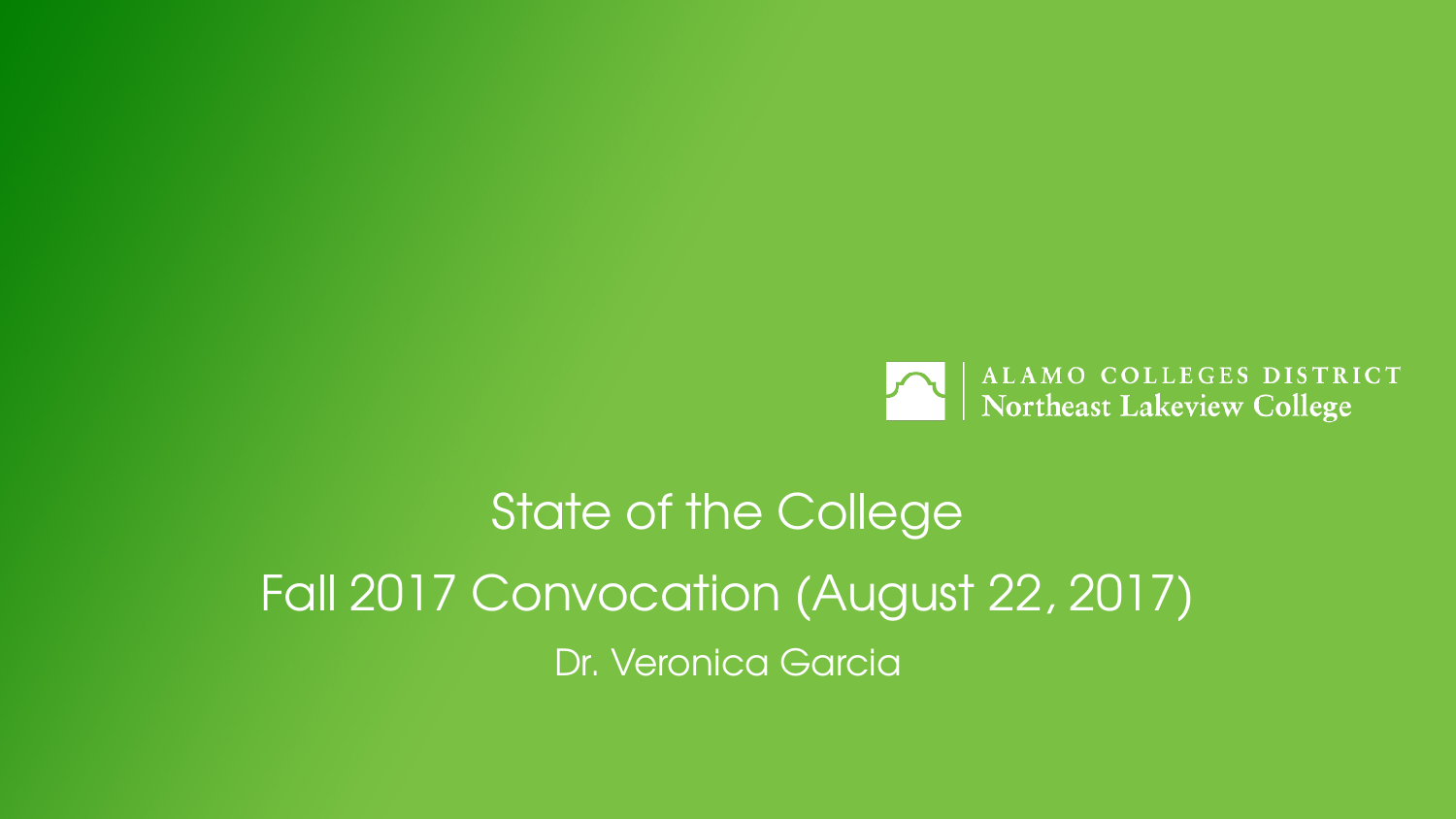

State of the College
Fall 2017 Convocation (August 22, 2017)
Dr. Veronica Garcia